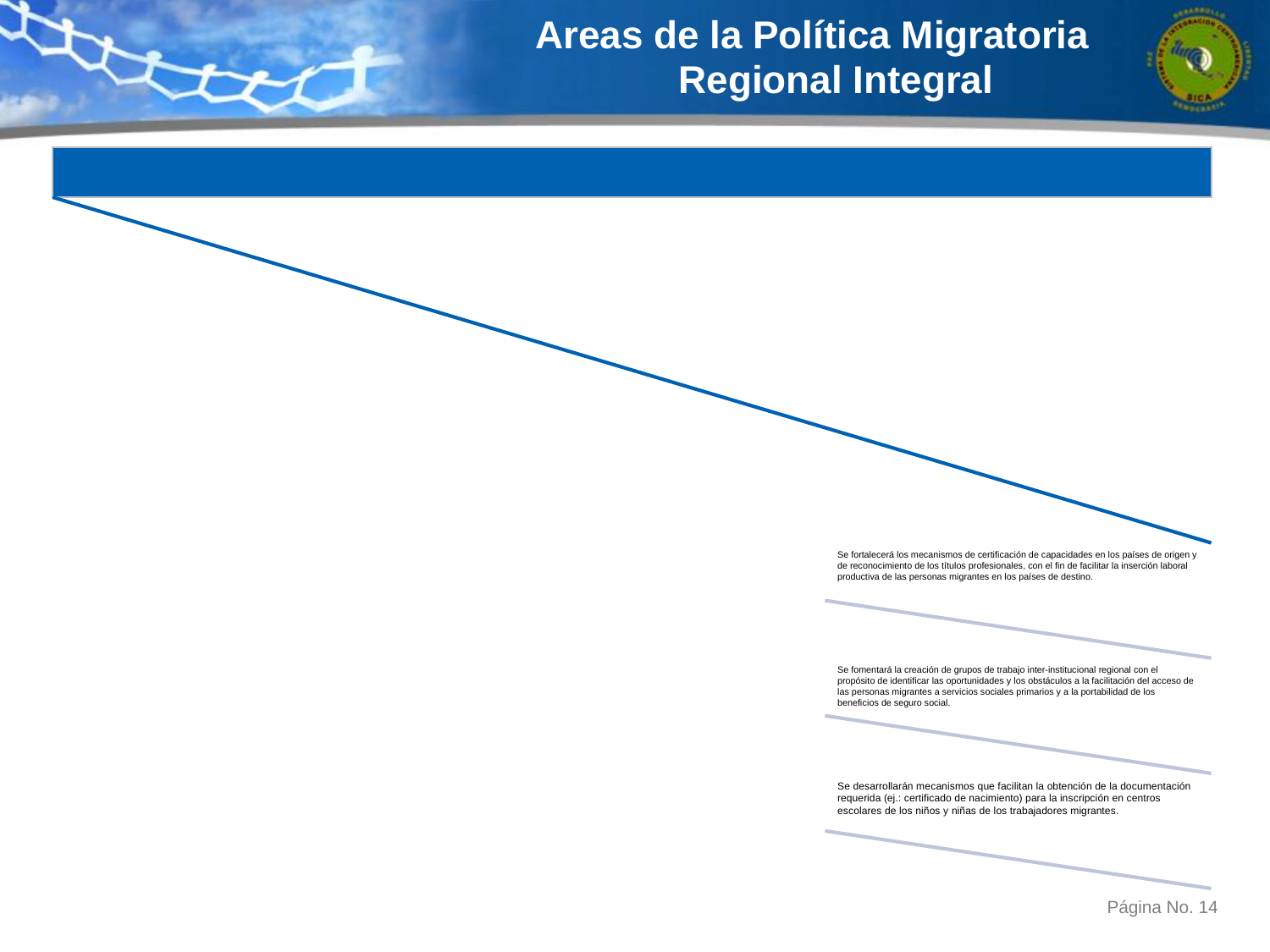

Areas de la Política Migratoria
Regional Integral

Se fortalecerá los mecanismos de certificación de capacidades en los países de origen y de reconocimiento de los títulos profesionales, con el fin de facilitar la inserción laboral productiva de las personas migrantes en los países de destino.
Se fomentará la creación de grupos de trabajo inter-institucional regional con el propósito de identificar las oportunidades y los obstáculos a la facilitación del acceso de las personas migrantes a servicios sociales primarios y a la portabilidad de los beneficios de seguro social.
Se desarrollarán mecanismos que facilitan la obtención de la documentación requerida (ej.: certificado de nacimiento) para la inscripción en centros escolares de los niños y niñas de los trabajadores migrantes.
Página No. 14